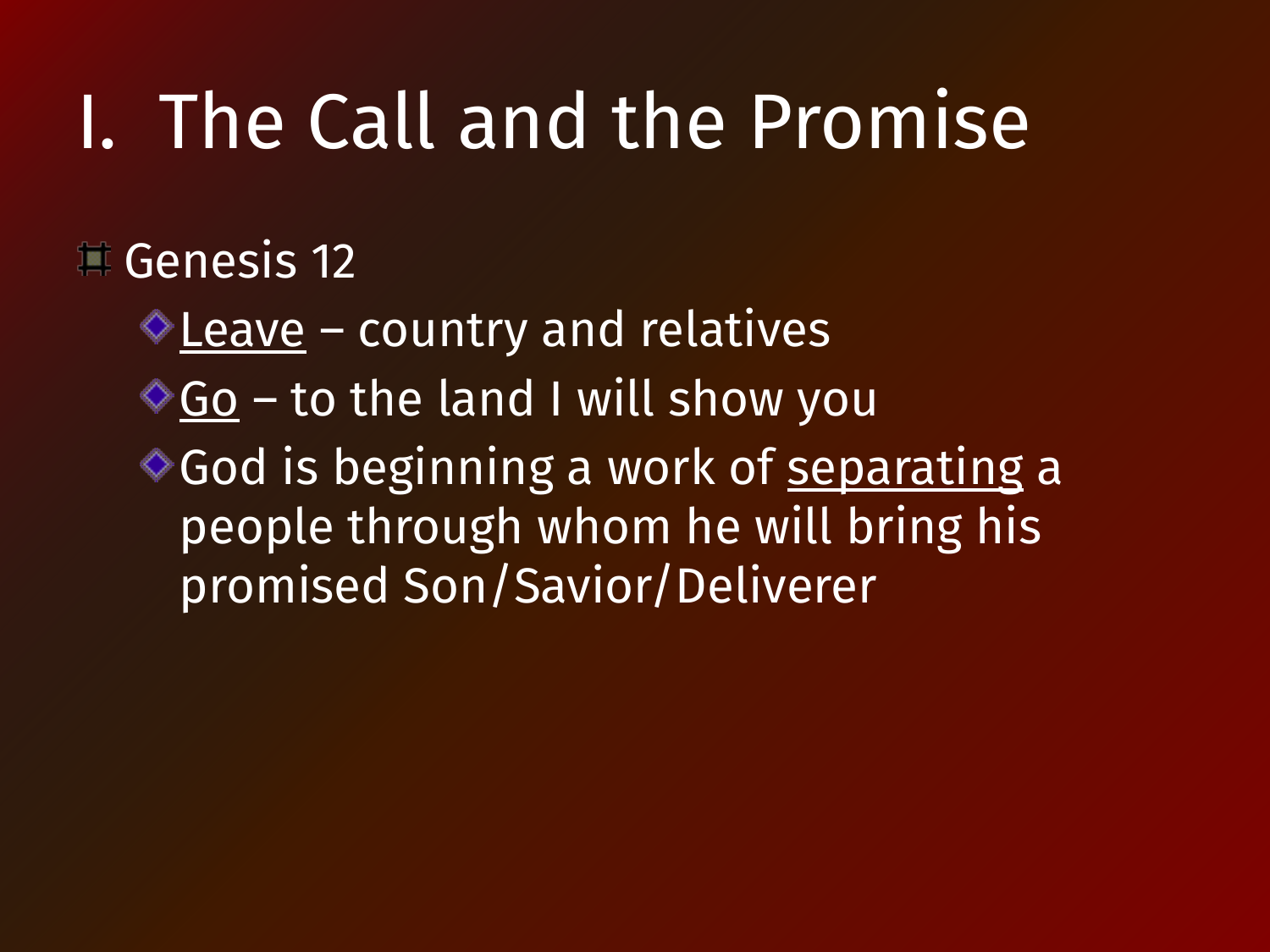

# I.  The Call and the Promise
Genesis 12
Leave – country and relatives
Go – to the land I will show you
God is beginning a work of separating a people through whom he will bring his promised Son/Savior/Deliverer